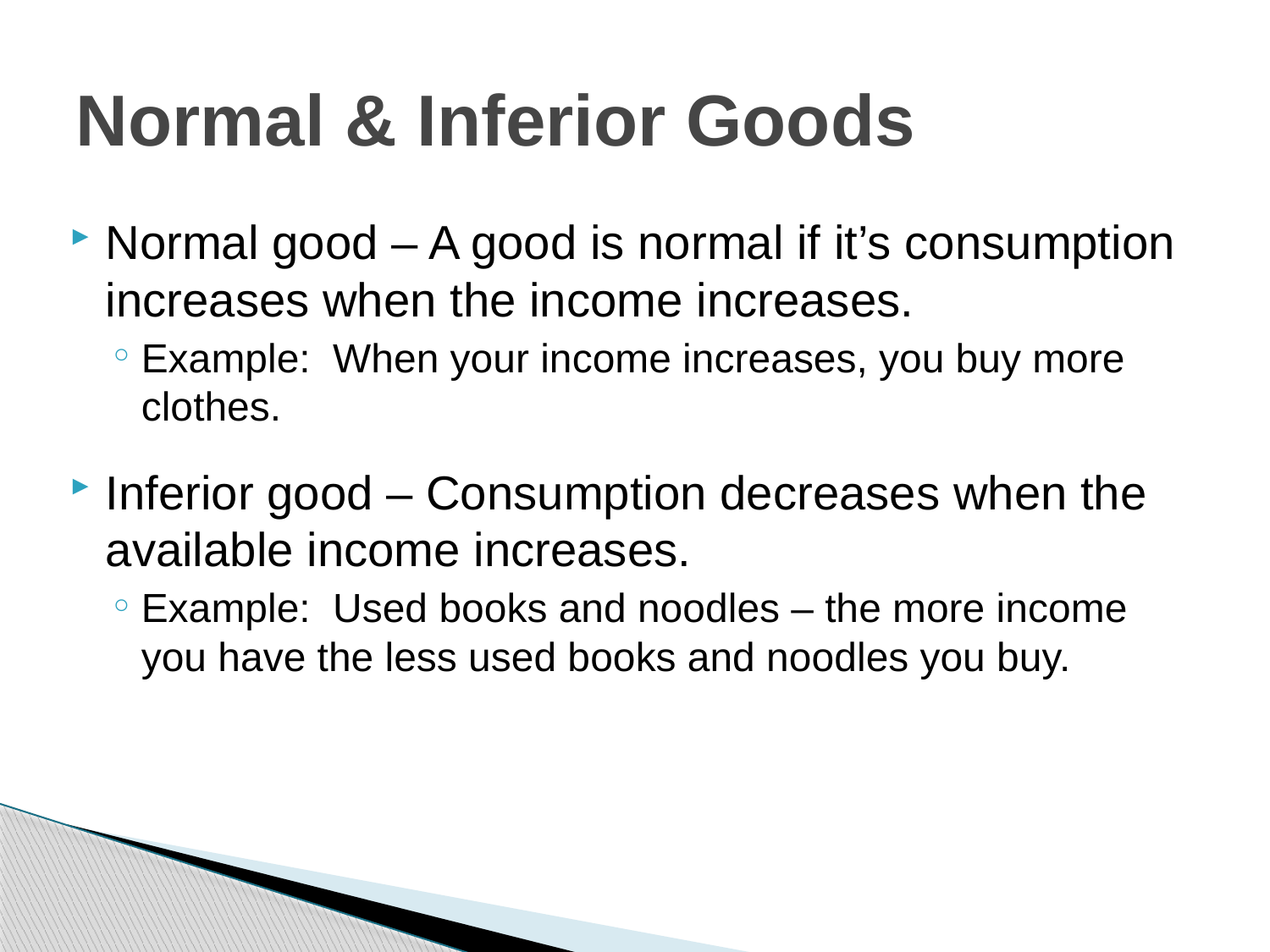

# Normal & Inferior Goods
Normal good – A good is normal if it’s consumption increases when the income increases.
Example:  When your income increases, you buy more clothes.

Inferior good – Consumption decreases when the available income increases.
Example:  Used books and noodles – the more income you have the less used books and noodles you buy.